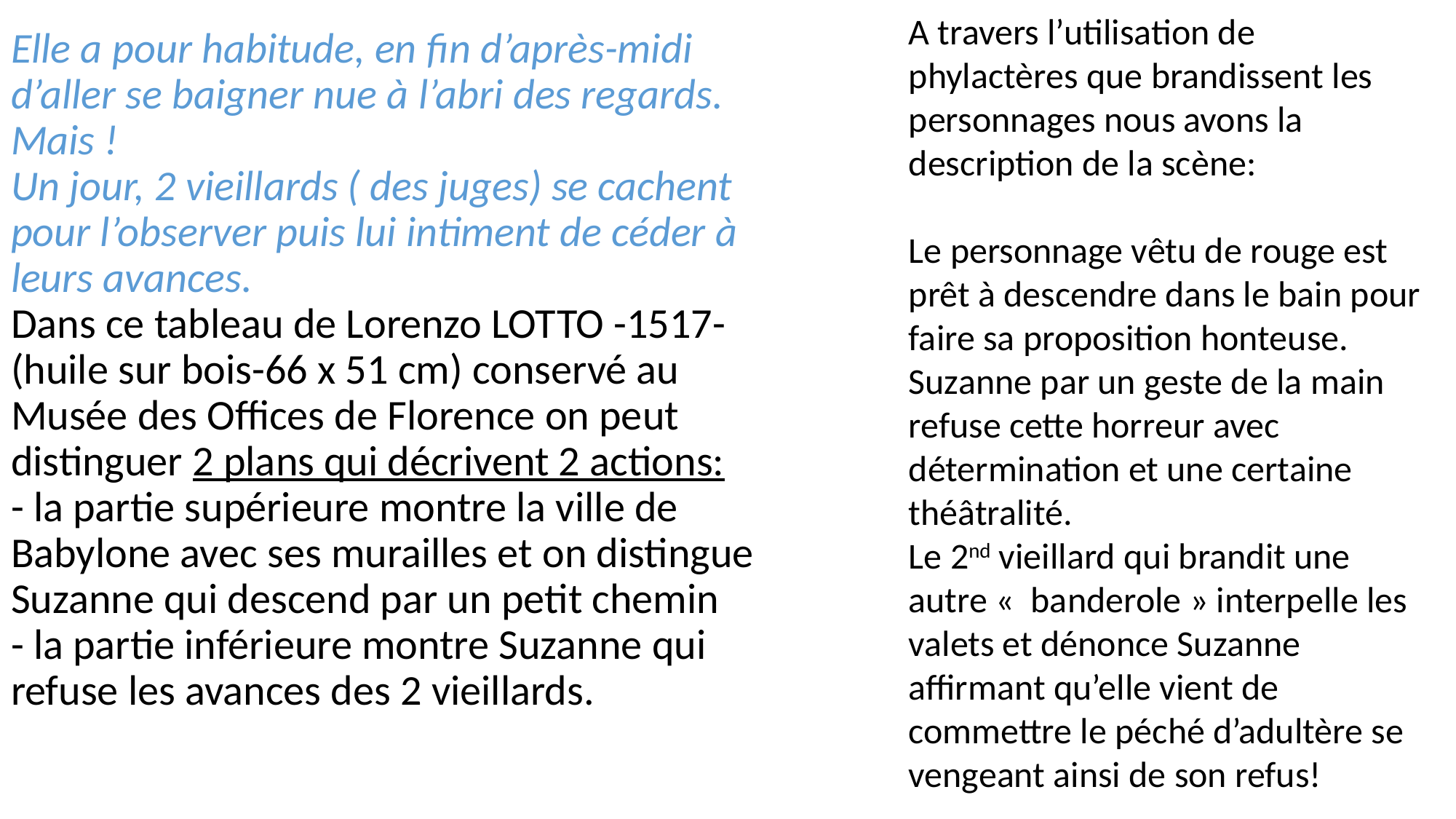

A travers l’utilisation de phylactères que brandissent les personnages nous avons la description de la scène:
Le personnage vêtu de rouge est prêt à descendre dans le bain pour faire sa proposition honteuse.
Suzanne par un geste de la main refuse cette horreur avec détermination et une certaine théâtralité.
Le 2nd vieillard qui brandit une autre «  banderole » interpelle les valets et dénonce Suzanne affirmant qu’elle vient de commettre le péché d’adultère se vengeant ainsi de son refus!
# Elle a pour habitude, en fin d’après-midi d’aller se baigner nue à l’abri des regards. Mais ! Un jour, 2 vieillards ( des juges) se cachent pour l’observer puis lui intiment de céder à leurs avances. Dans ce tableau de Lorenzo LOTTO -1517- (huile sur bois-66 x 51 cm) conservé au Musée des Offices de Florence on peut distinguer 2 plans qui décrivent 2 actions: - la partie supérieure montre la ville de Babylone avec ses murailles et on distingue Suzanne qui descend par un petit chemin - la partie inférieure montre Suzanne qui refuse les avances des 2 vieillards.